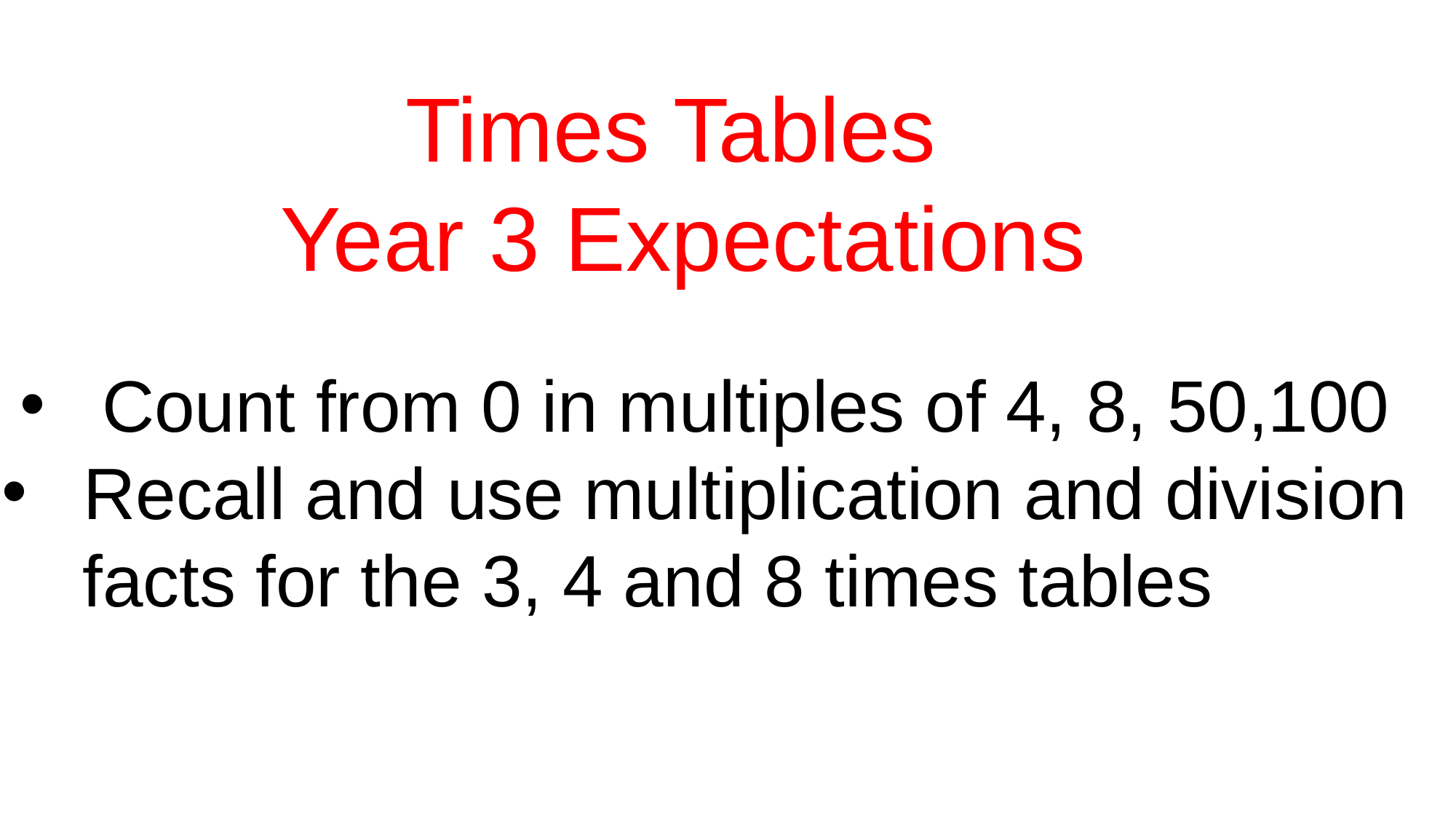

Times Tables
Year 3 Expectations
Count from 0 in multiples of 4, 8, 50,100
Recall and use multiplication and division
    facts for the 3, 4 and 8 times tables